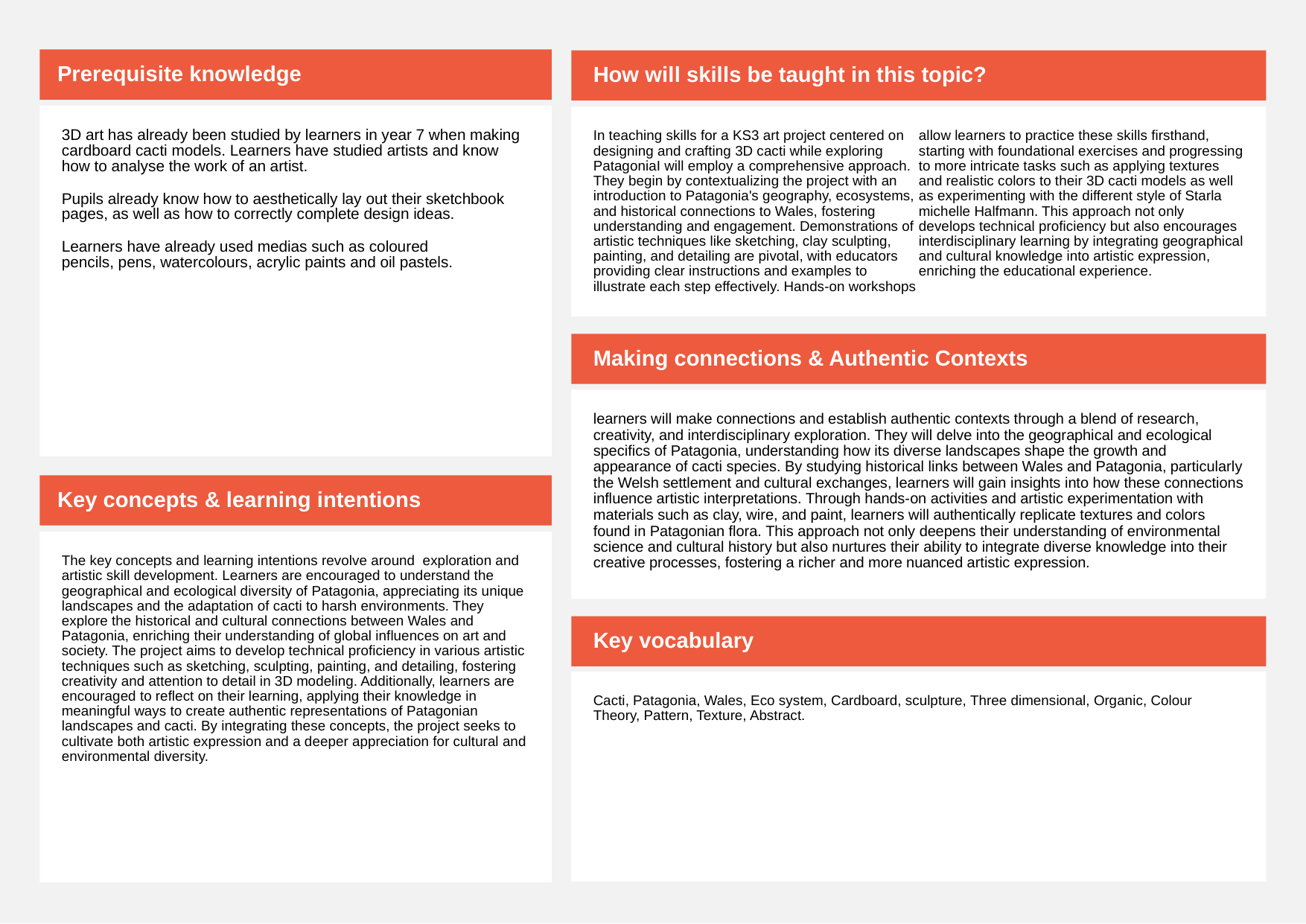

Prerequisite knowledge
How will skills be taught in this topic?
3D art has already been studied by learners in year 7 when making cardboard cacti models. Learners have studied artists and know how to analyse the work of an artist.​
Pupils already know how to aesthetically lay out their sketchbook pages, as well as how to correctly complete design ideas.​
Learners have already used medias such as coloured pencils, pens, watercolours, acrylic paints and oil pastels.
In teaching skills for a KS3 art project centered on designing and crafting 3D cacti while exploring PatagoniaI will employ a comprehensive approach. They begin by contextualizing the project with an introduction to Patagonia's geography, ecosystems, and historical connections to Wales, fostering understanding and engagement. Demonstrations of artistic techniques like sketching, clay sculpting, painting, and detailing are pivotal, with educators providing clear instructions and examples to illustrate each step effectively. Hands-on workshops allow learners to practice these skills firsthand, starting with foundational exercises and progressing to more intricate tasks such as applying textures and realistic colors to their 3D cacti models as well as experimenting with the different style of Starla michelle Halfmann. This approach not only develops technical proficiency but also encourages interdisciplinary learning by integrating geographical and cultural knowledge into artistic expression, enriching the educational experience.
Making connections & Authentic Contexts
learners will make connections and establish authentic contexts through a blend of research, creativity, and interdisciplinary exploration. They will delve into the geographical and ecological specifics of Patagonia, understanding how its diverse landscapes shape the growth and appearance of cacti species. By studying historical links between Wales and Patagonia, particularly the Welsh settlement and cultural exchanges, learners will gain insights into how these connections influence artistic interpretations. Through hands-on activities and artistic experimentation with materials such as clay, wire, and paint, learners will authentically replicate textures and colors found in Patagonian flora. This approach not only deepens their understanding of environmental science and cultural history but also nurtures their ability to integrate diverse knowledge into their creative processes, fostering a richer and more nuanced artistic expression.

Key concepts & learning intentions
The key concepts and learning intentions revolve around  exploration and artistic skill development. Learners are encouraged to understand the geographical and ecological diversity of Patagonia, appreciating its unique landscapes and the adaptation of cacti to harsh environments. They explore the historical and cultural connections between Wales and Patagonia, enriching their understanding of global influences on art and society. The project aims to develop technical proficiency in various artistic techniques such as sketching, sculpting, painting, and detailing, fostering creativity and attention to detail in 3D modeling. Additionally, learners are encouraged to reflect on their learning, applying their knowledge in meaningful ways to create authentic representations of Patagonian landscapes and cacti. By integrating these concepts, the project seeks to cultivate both artistic expression and a deeper appreciation for cultural and environmental diversity.
Key vocabulary
Cacti, Patagonia, Wales, Eco system, Cardboard, sculpture, Three dimensional, Organic, Colour Theory, Pattern, Texture, Abstract.